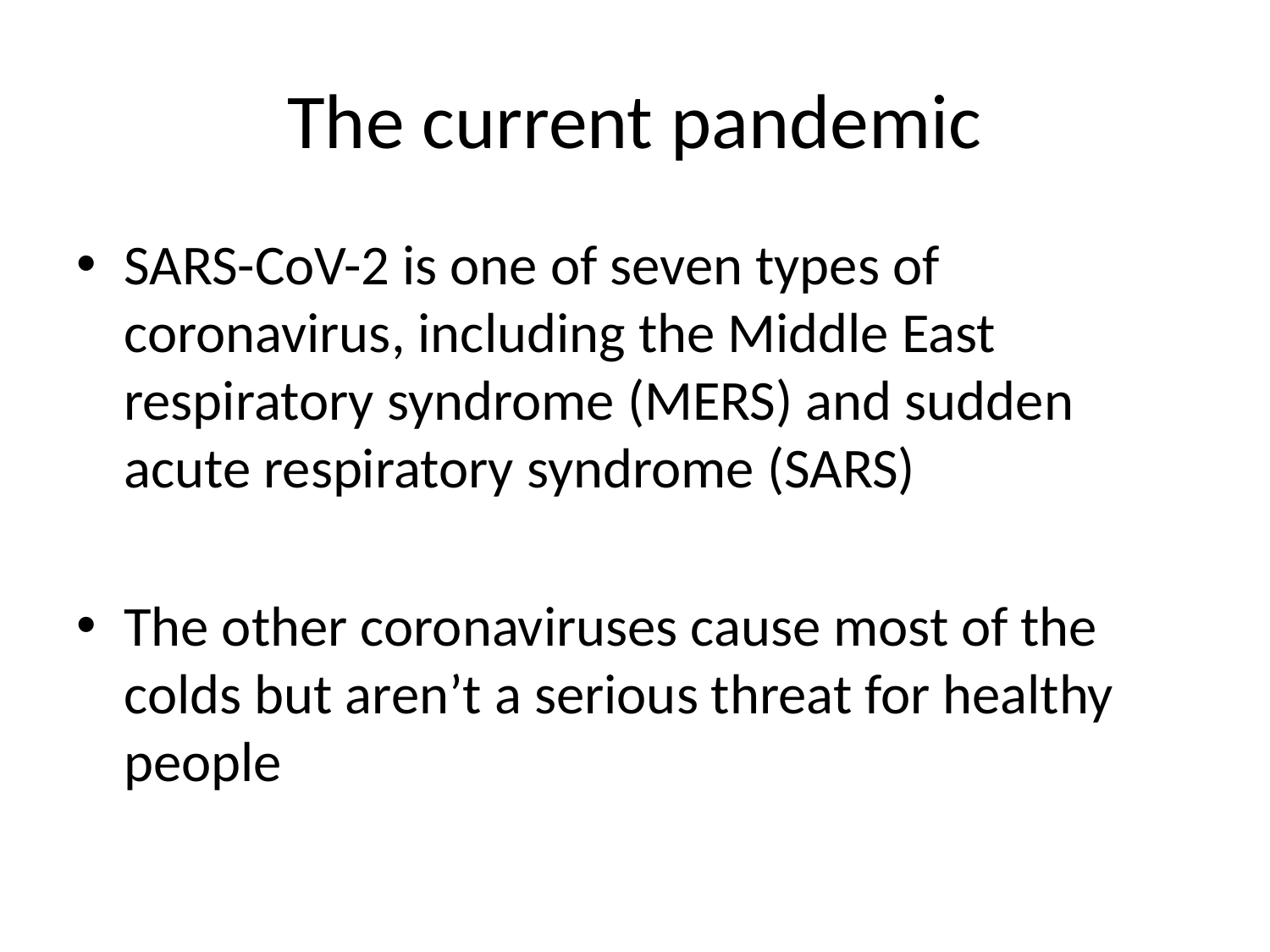

# The current pandemic
SARS-CoV-2 is one of seven types of coronavirus, including the Middle East respiratory syndrome (MERS) and sudden acute respiratory syndrome (SARS)

The other coronaviruses cause most of the colds but aren’t a serious threat for healthy people